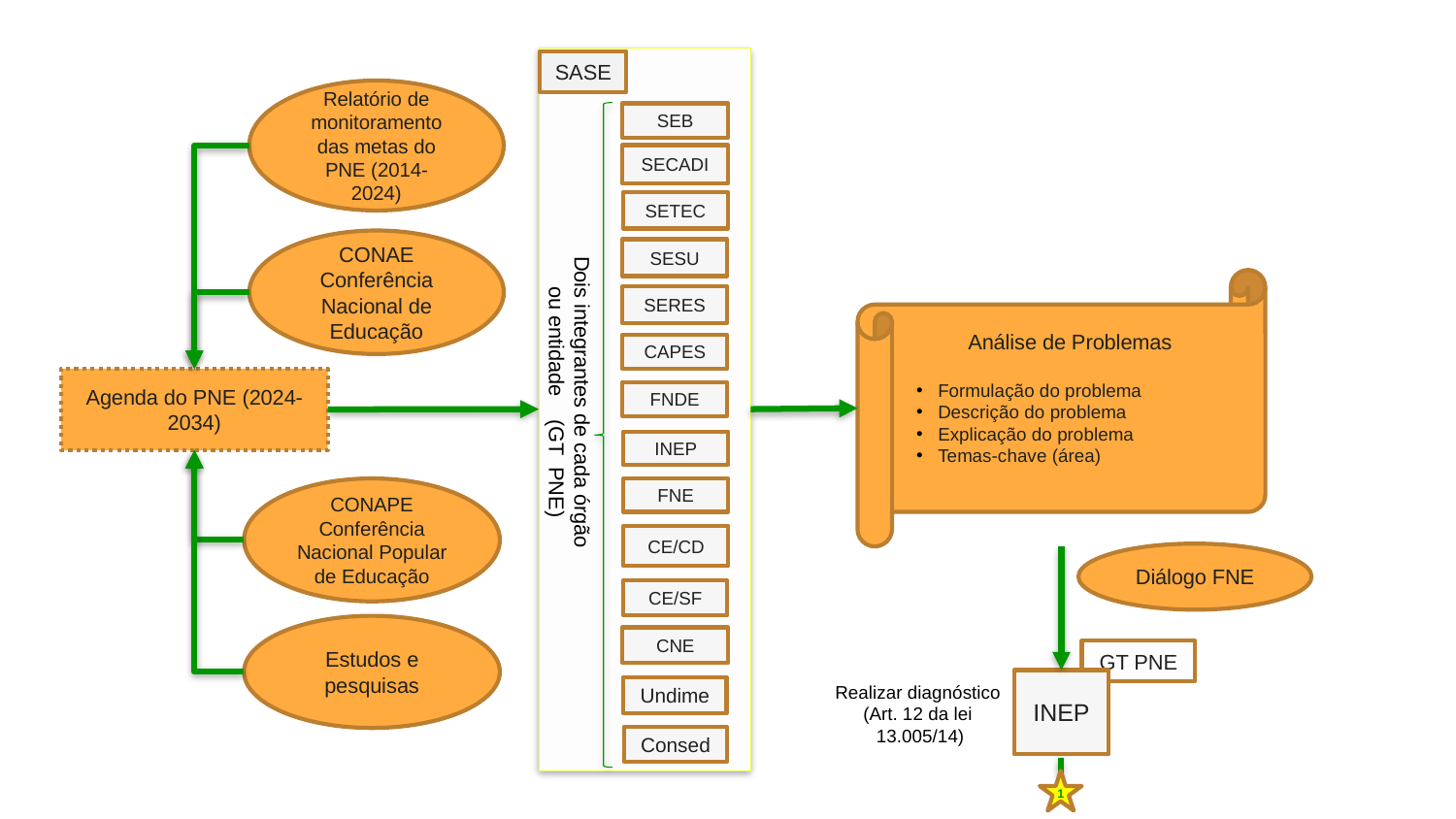

SASE
Relatório de monitoramento das metas do PNE (2014-2024)

SEB
SECADI
SETEC
CONAE Conferência Nacional de Educação
SESU

Análise de Problemas

Formulação do problema
Descrição do problema
Explicação do problema
Temas-chave (área)

SERES
CAPES
Agenda do PNE (2024-2034)
Dois integrantes de cada órgão ou entidade    (GT  PNE)
FNDE
INEP
FNE
CONAPE Conferência Nacional Popular de Educação
CE/CD
Diálogo FNE
CE/SF
Estudos e pesquisas
CNE
GT PNE
INEP
Realizar diagnóstico
(Art. 12 da lei
13.005/14)
Undime
Consed
1